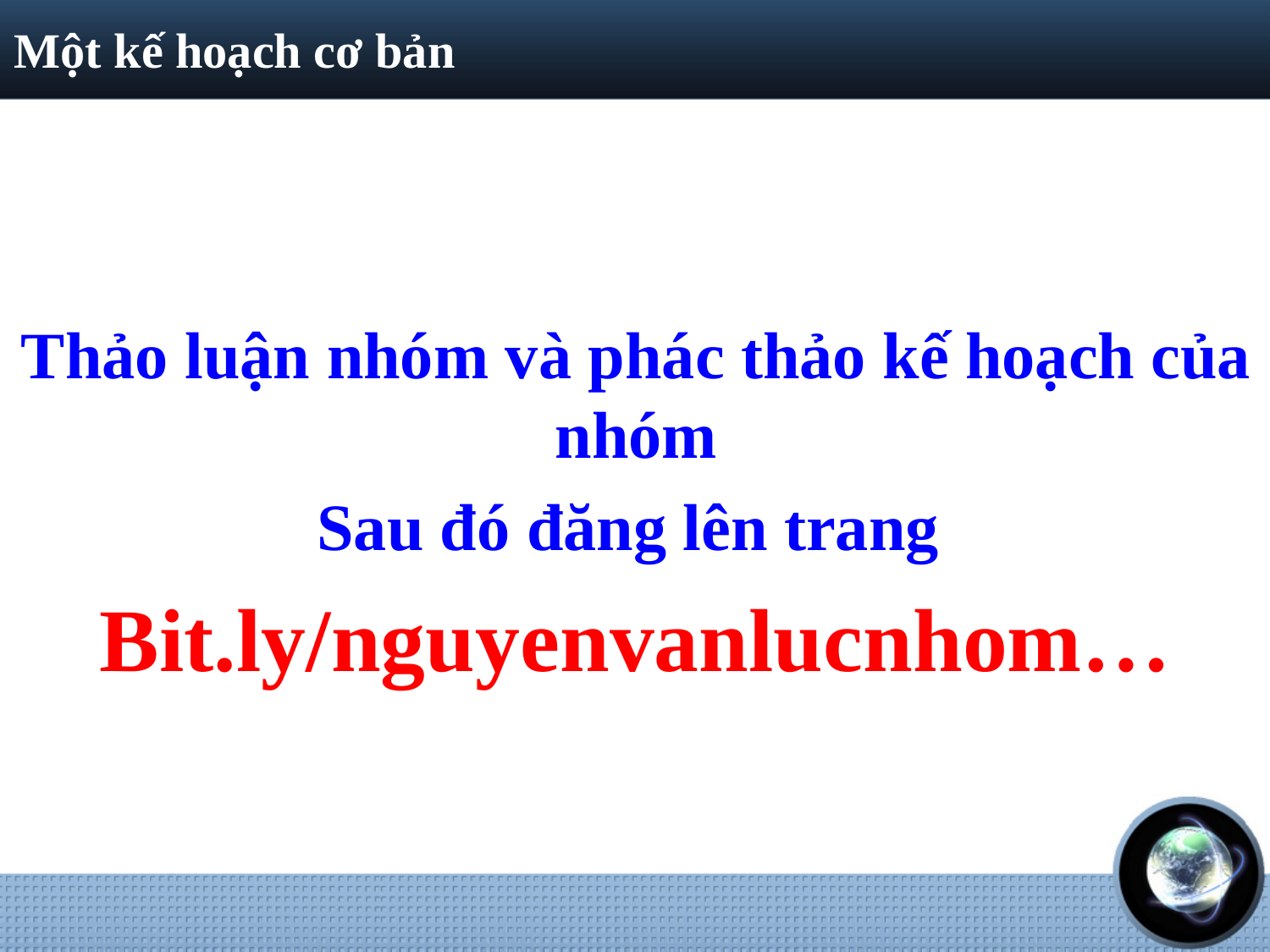

# Một kế hoạch cơ bản
Thảo luận nhóm và phác thảo kế hoạch của nhóm
Sau đó đăng lên trang
Bit.ly/nguyenvanlucnhom…